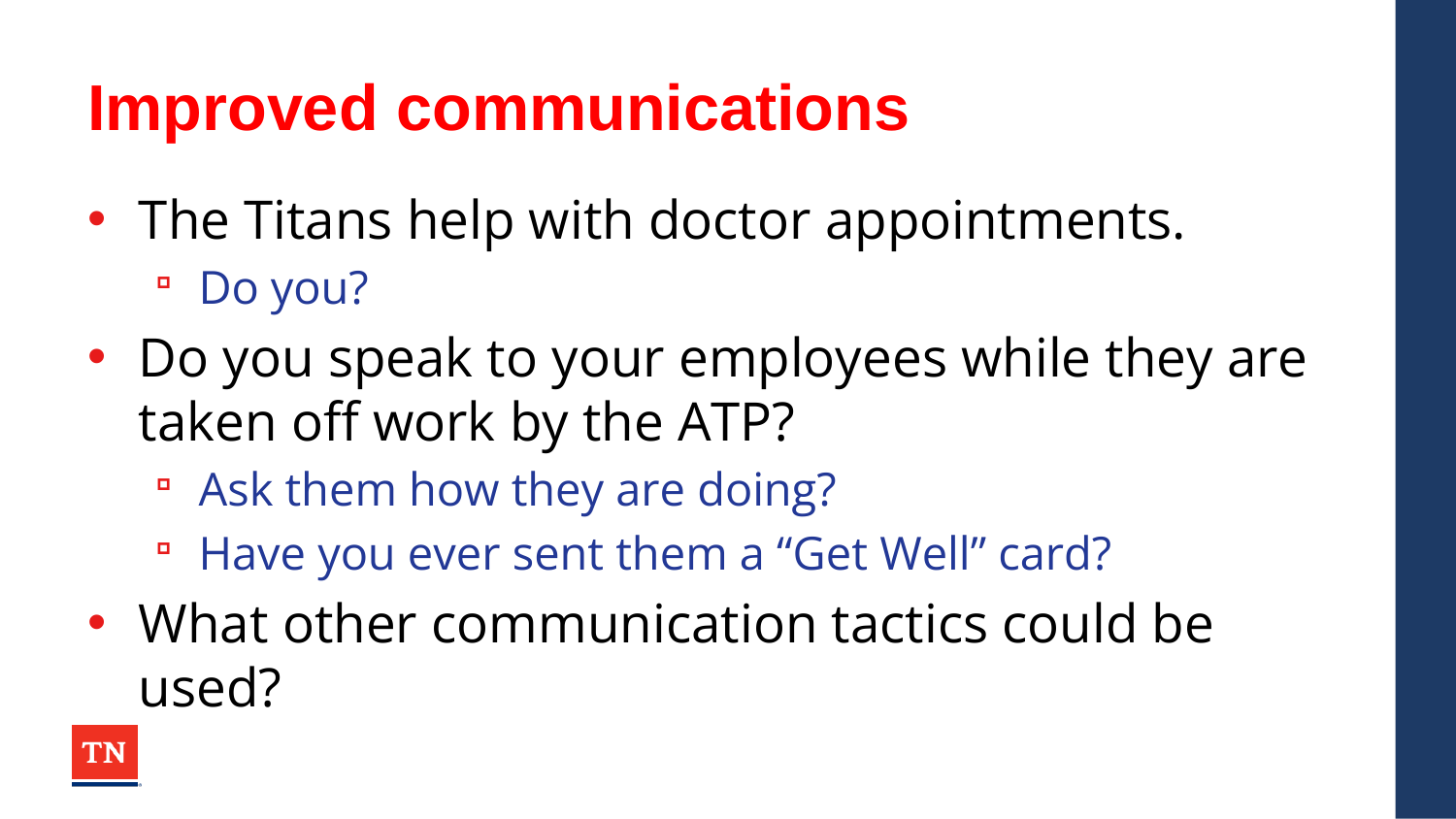

# Improved communications
The Titans help with doctor appointments.
Do you?
Do you speak to your employees while they are taken off work by the ATP?
Ask them how they are doing?
Have you ever sent them a “Get Well” card?
What other communication tactics could be used?